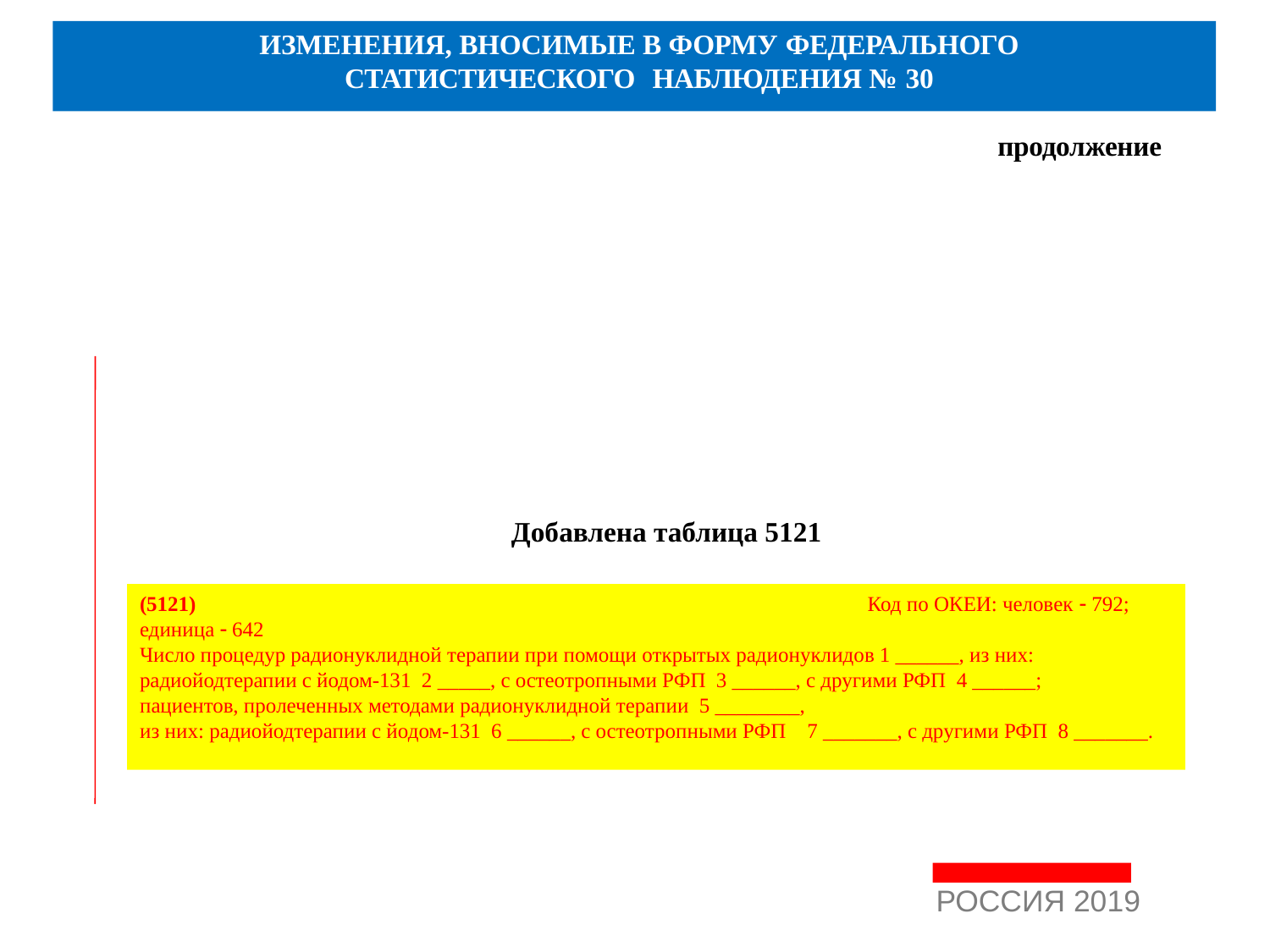

ИЗМЕНЕНИЯ, ВНОСИМЫЕ В ФОРМУ ФЕДЕРАЛЬНОГО
СТАТИСТИЧЕСКОГО	НАБЛЮДЕНИЯ № 30

продолжение

Добавлена таблица 5121
(5121)                                                                                                                               Код по ОКЕИ: человек − 792; единица − 642
Число процедур радионуклидной терапии при помощи открытых радионуклидов 1 ______, из них: радиойодтерапии с йодом-131  2 _____, с остеотропными РФП  3 ______, с другими РФП  4 ______;
пациентов, пролеченных методами радионуклидной терапии  5 ________,
из них: радиойодтерапии с йодом-131  6 ______, с остеотропными РФП    7 _______, с другими РФП  8 _______.

РОССИЯ 2019